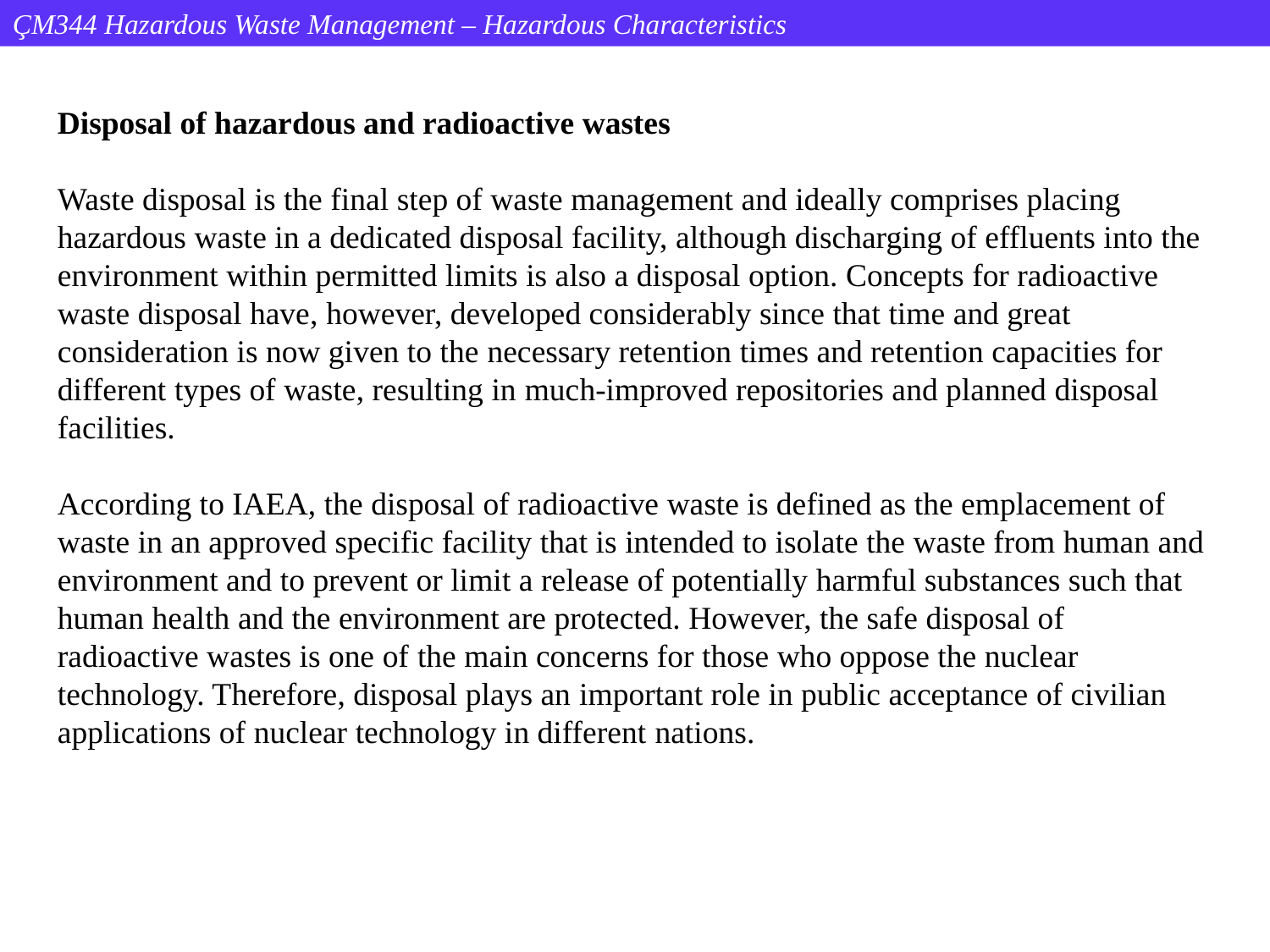

ÇM344 Hazardous Waste Management – Hazardous Characteristics
Disposal of hazardous and radioactive wastes

Waste disposal is the final step of waste management and ideally comprises placing hazardous waste in a dedicated disposal facility, although discharging of effluents into the environment within permitted limits is also a disposal option. Concepts for radioactive waste disposal have, however, developed considerably since that time and great consideration is now given to the necessary retention times and retention capacities for different types of waste, resulting in much‐improved repositories and planned disposal facilities.

According to IAEA, the disposal of radioactive waste is defined as the emplacement of waste in an approved specific facility that is intended to isolate the waste from human and environment and to prevent or limit a release of potentially harmful substances such that human health and the environment are protected. However, the safe disposal of radioactive wastes is one of the main concerns for those who oppose the nuclear technology. Therefore, disposal plays an important role in public acceptance of civilian applications of nuclear technology in different nations.